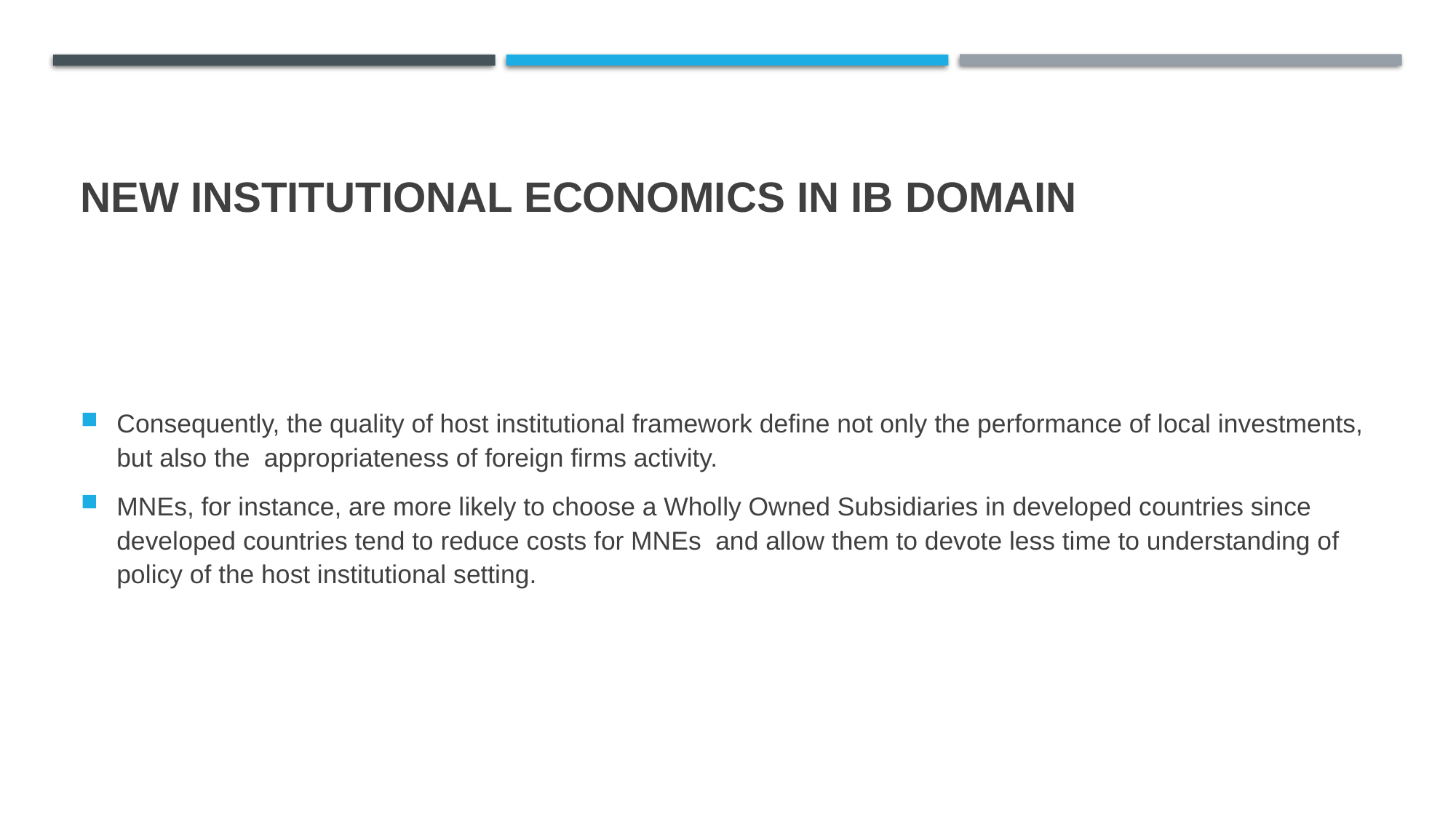

# New Institutional Economics in IB Domain
Consequently, the quality of host institutional framework define not only the performance of local investments, but also the  appropriateness of foreign firms activity.
MNEs, for instance, are more likely to choose a Wholly Owned Subsidiaries in developed countries since developed countries tend to reduce costs for MNEs  and allow them to devote less time to understanding of policy of the host institutional setting.